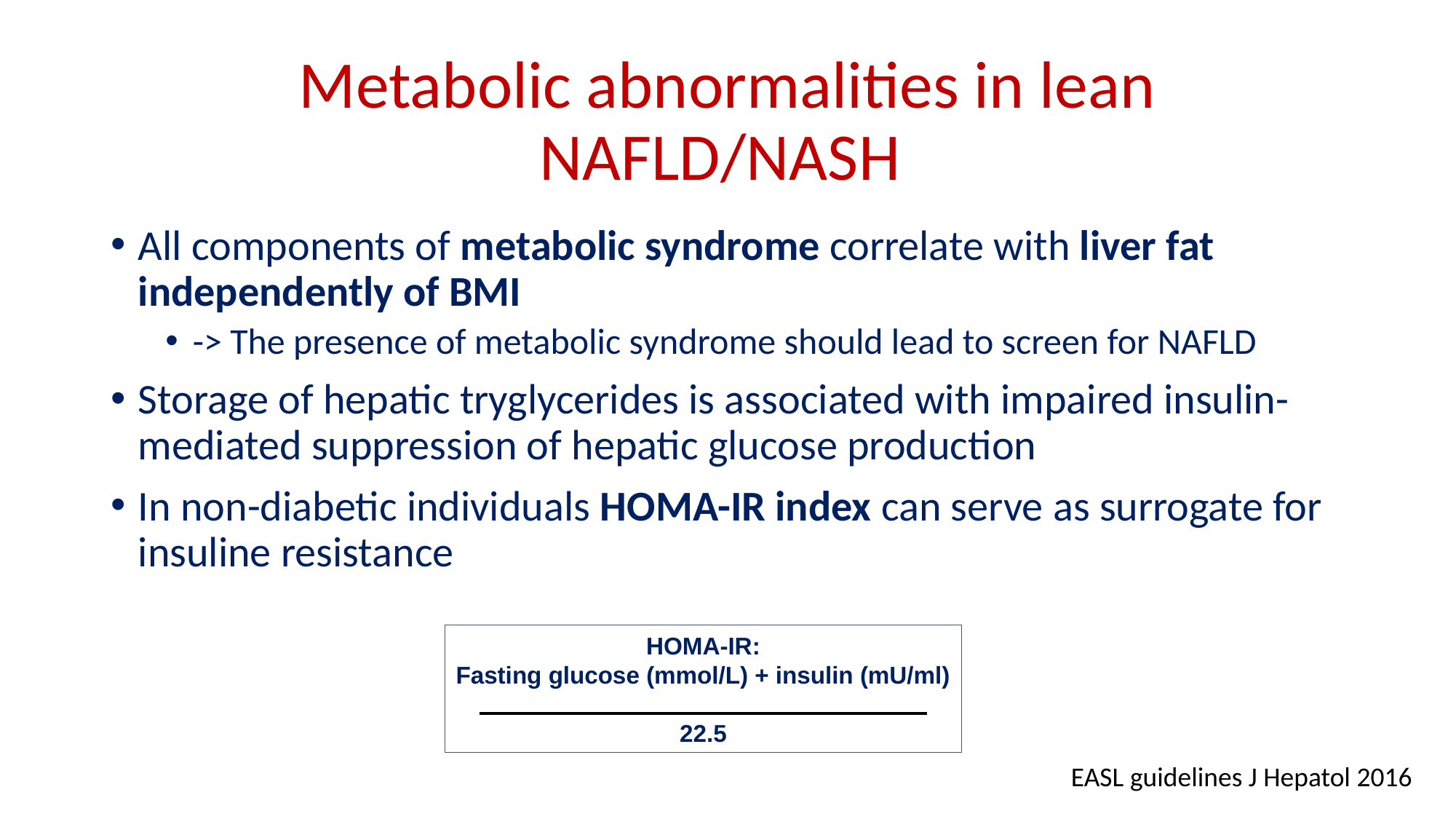

# Metabolic abnormalities in lean NAFLD/NASH
All components of metabolic syndrome correlate with liver fat independently of BMI
-> The presence of metabolic syndrome should lead to screen for NAFLD
Storage of hepatic tryglycerides is associated with impaired insulin-mediated suppression of hepatic glucose production
In non-diabetic individuals HOMA-IR index can serve as surrogate for insuline resistance

HOMA-IR:
Fasting glucose (mmol/L) + insulin (mU/ml)

22.5
EASL guidelines J Hepatol 2016